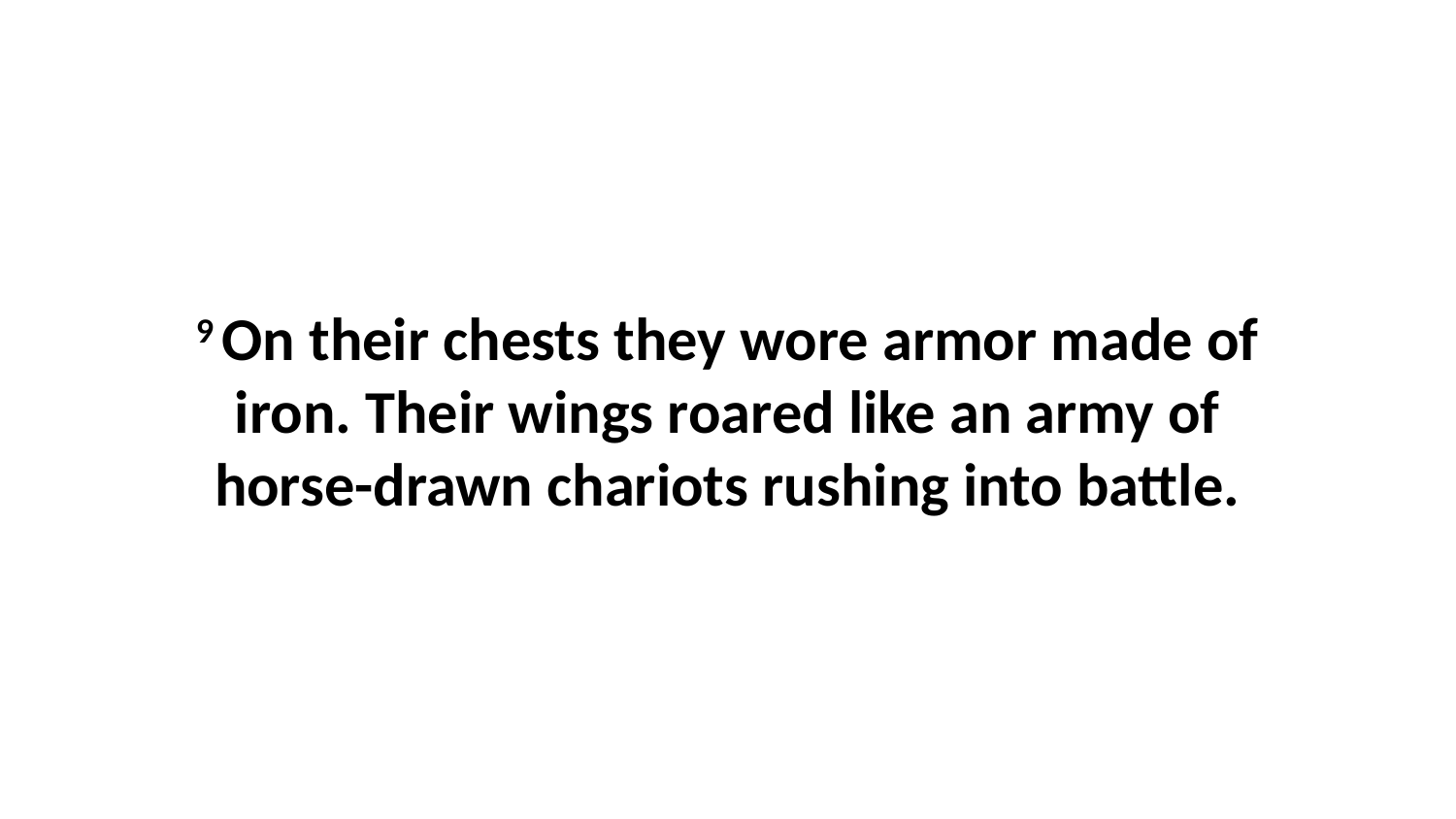

9 On their chests they wore armor made of iron. Their wings roared like an army of horse-drawn chariots rushing into battle.